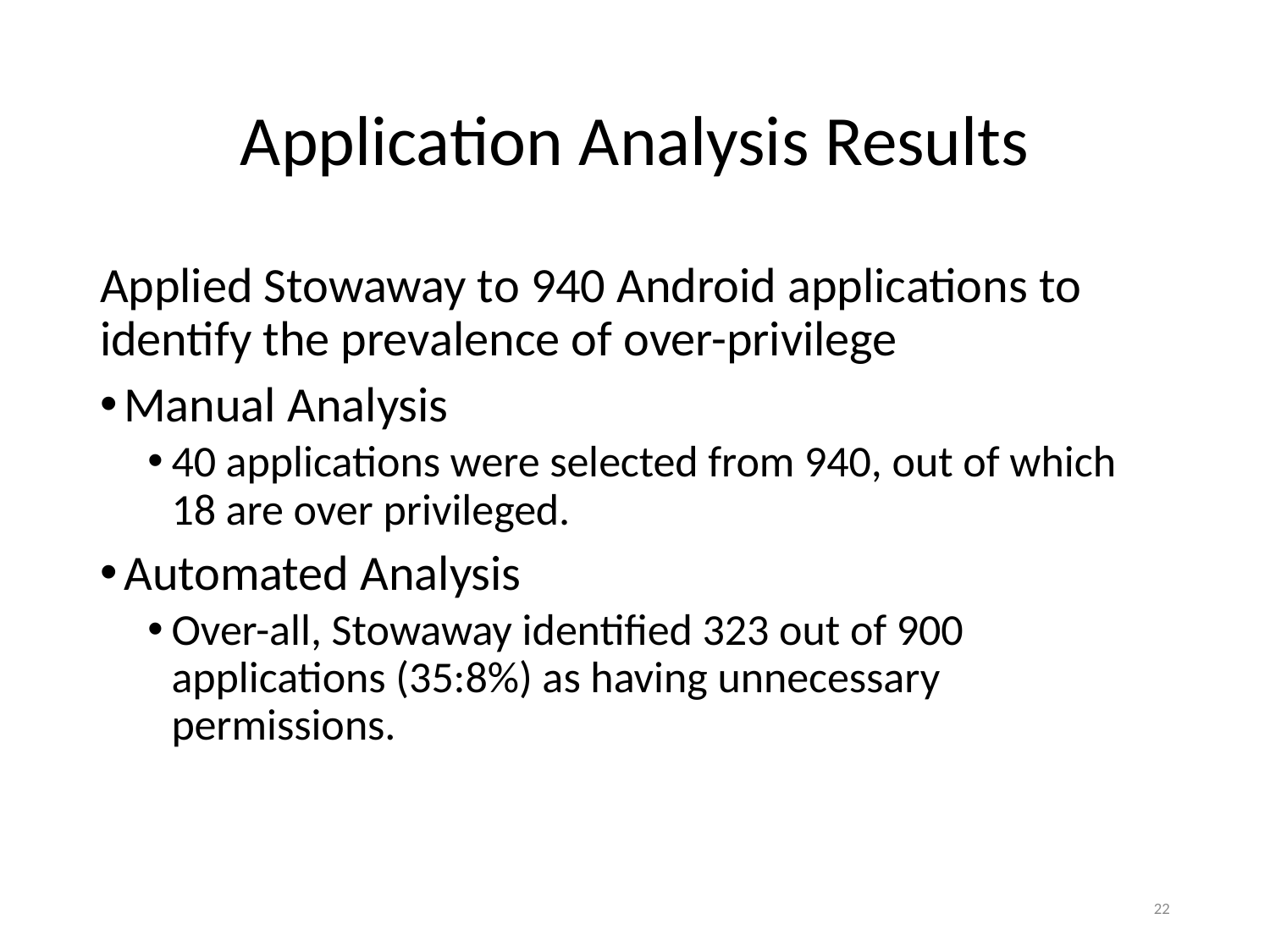

# Application Analysis Results
Applied Stowaway to 940 Android applications to identify the prevalence of over-privilege
Manual Analysis
40 applications were selected from 940, out of which 18 are over privileged.
Automated Analysis
Over-all, Stowaway identified 323 out of 900 applications (35:8%) as having unnecessary permissions.

22